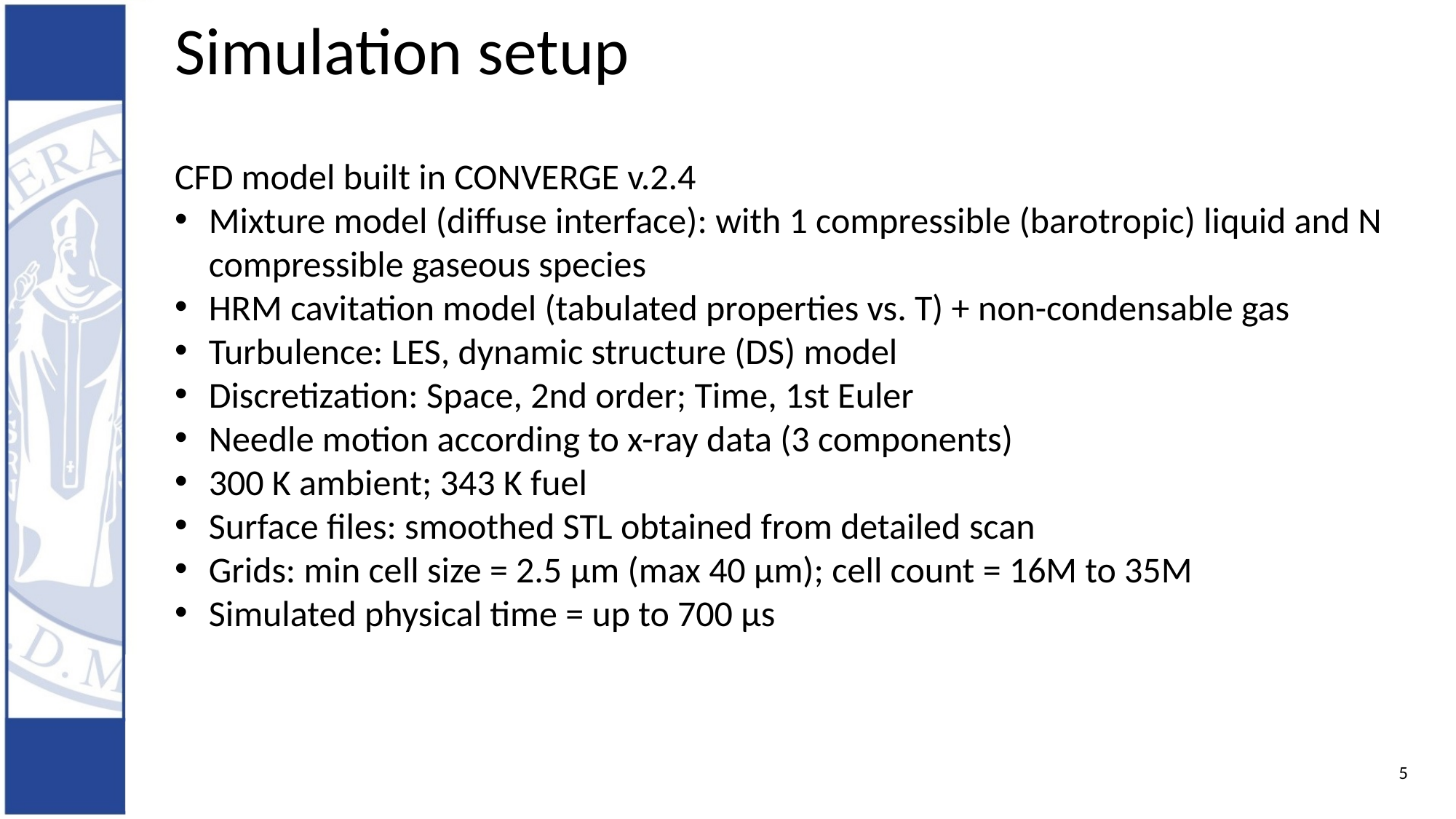

# Simulation setup
CFD model built in CONVERGE v.2.4
Mixture model (diffuse interface): with 1 compressible (barotropic) liquid and N compressible gaseous species
HRM cavitation model (tabulated properties vs. T) + non-condensable gas
Turbulence: LES, dynamic structure (DS) model
Discretization: Space, 2nd order; Time, 1st Euler
Needle motion according to x-ray data (3 components)
300 K ambient; 343 K fuel
Surface files: smoothed STL obtained from detailed scan
Grids: min cell size = 2.5 μm (max 40 μm); cell count = 16M to 35M
Simulated physical time = up to 700 μs

5